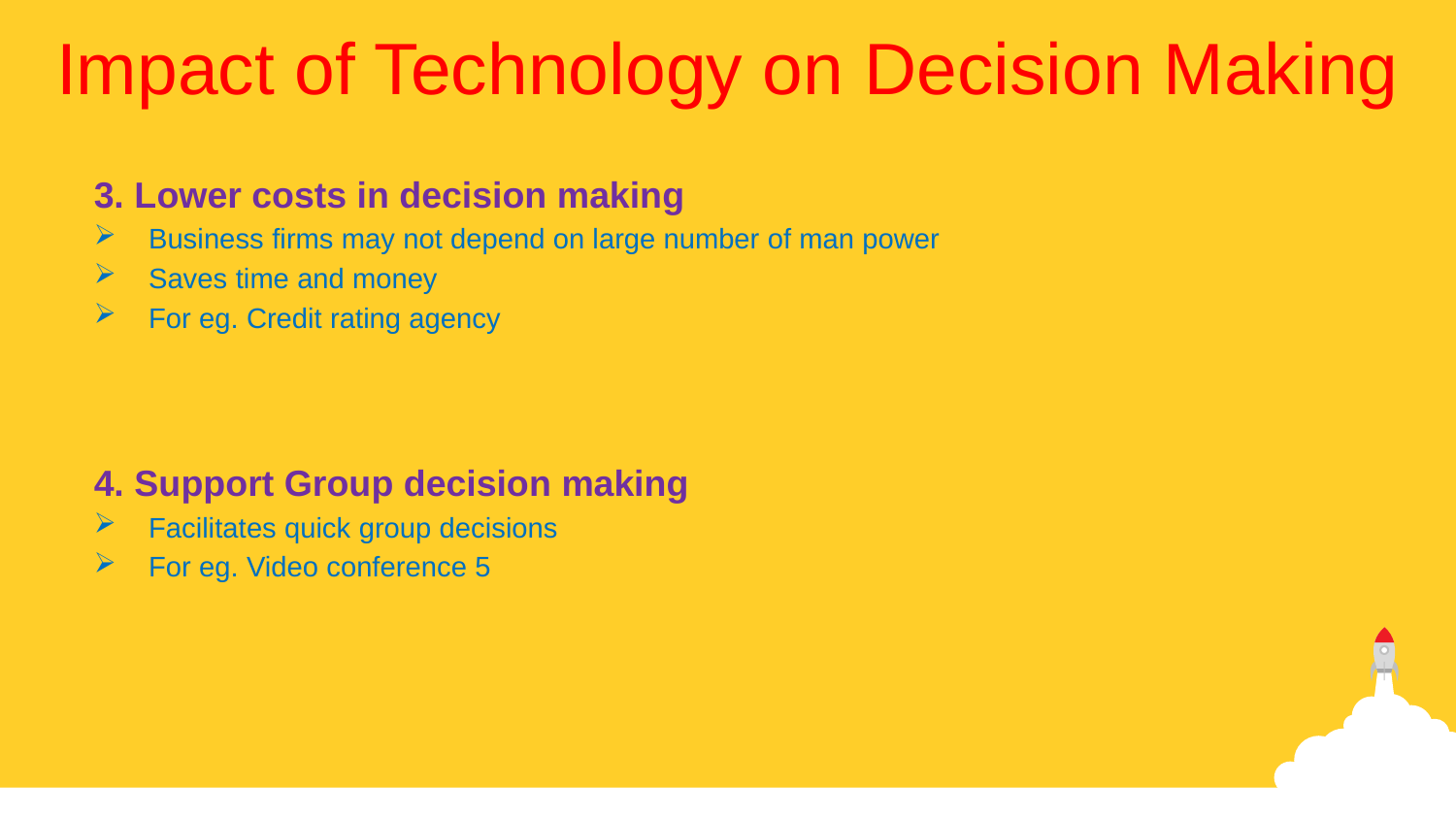

Impact of Technology on Decision Making
3. Lower costs in decision making
Business firms may not depend on large number of man power
Saves time and money
For eg. Credit rating agency

4. Support Group decision making
Facilitates quick group decisions
For eg. Video conference 5